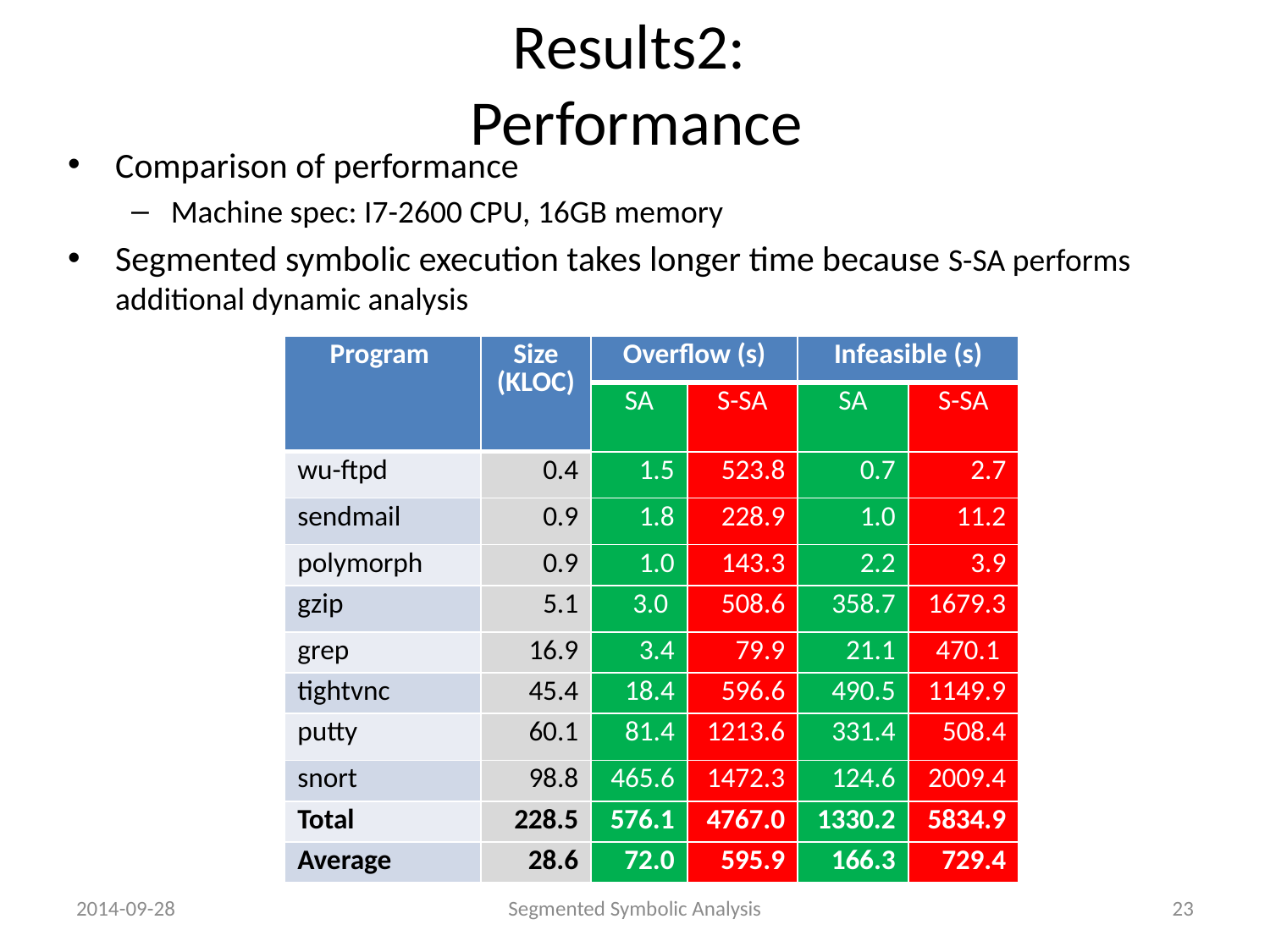

# Results2: Performance
Comparison of performance
Machine spec: I7-2600 CPU, 16GB memory
Segmented symbolic execution takes longer time because S-SA performs additional dynamic analysis
| Program | Size (KLOC) | Overflow (s) |  | Infeasible (s) |  |
| --- | --- | --- | --- | --- | --- |
|  |  | SA | S-SA | SA | S-SA |
| wu-ftpd | 0.4 | 1.5 | 523.8 | 0.7 | 2.7 |
| sendmail | 0.9 | 1.8 | 228.9 | 1.0 | 11.2 |
| polymorph | 0.9 | 1.0 | 143.3 | 2.2 | 3.9 |
| gzip | 5.1 | 3.0 | 508.6 | 358.7 | 1679.3 |
| grep | 16.9 | 3.4 | 79.9 | 21.1 | 470.1 |
| tightvnc | 45.4 | 18.4 | 596.6 | 490.5 | 1149.9 |
| putty | 60.1 | 81.4 | 1213.6 | 331.4 | 508.4 |
| snort | 98.8 | 465.6 | 1472.3 | 124.6 | 2009.4 |
| Total | 228.5 | 576.1 | 4767.0 | 1330.2 | 5834.9 |
| Average | 28.6 | 72.0 | 595.9 | 166.3 | 729.4 |
2014-09-28
Segmented Symbolic Analysis
23